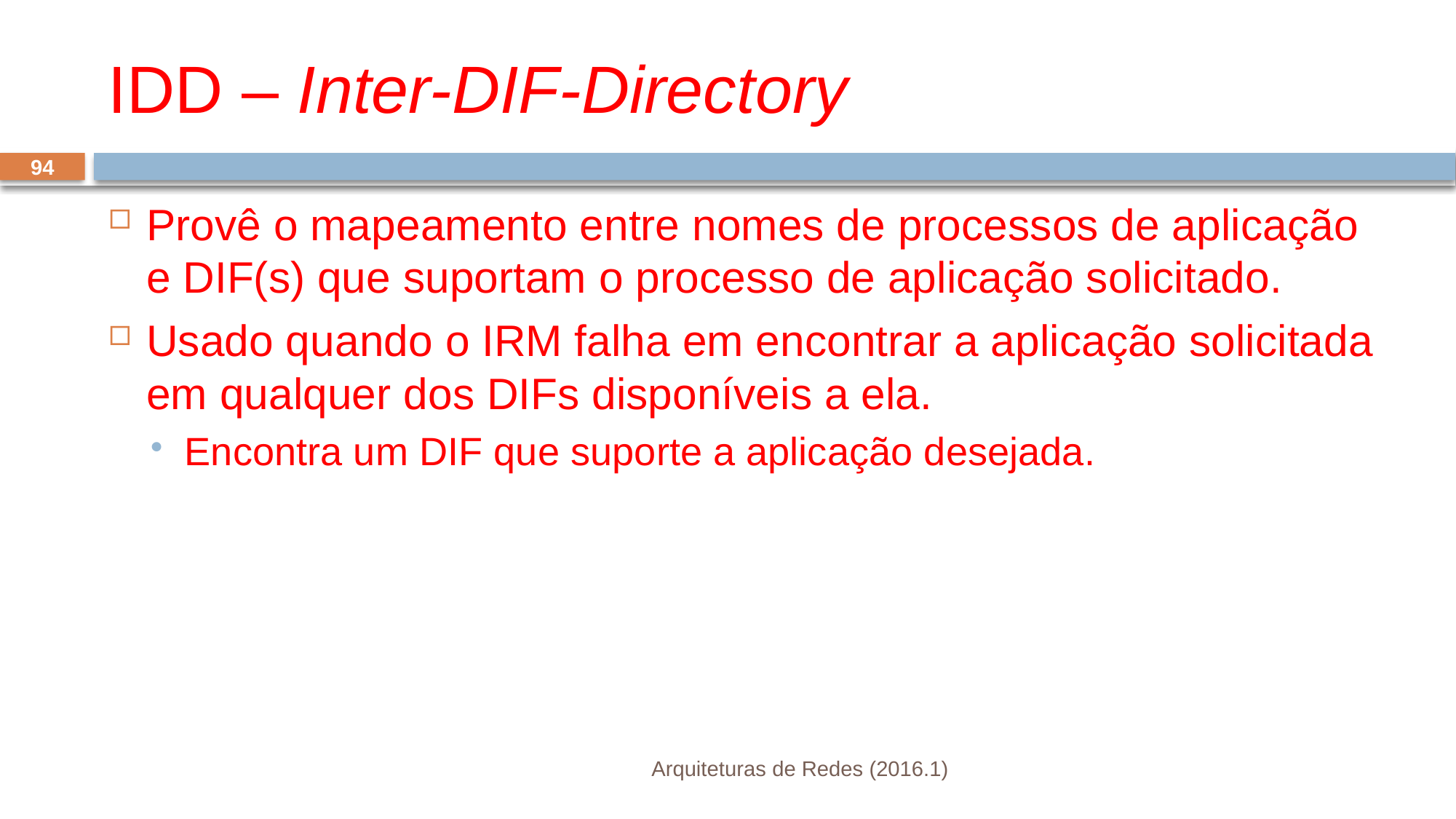

# IDD – Inter-DIF-Directory
94
Provê o mapeamento entre nomes de processos de aplicação e DIF(s) que suportam o processo de aplicação solicitado.
Usado quando o IRM falha em encontrar a aplicação solicitada em qualquer dos DIFs disponíveis a ela.
Encontra um DIF que suporte a aplicação desejada.
Arquiteturas de Redes (2016.1)